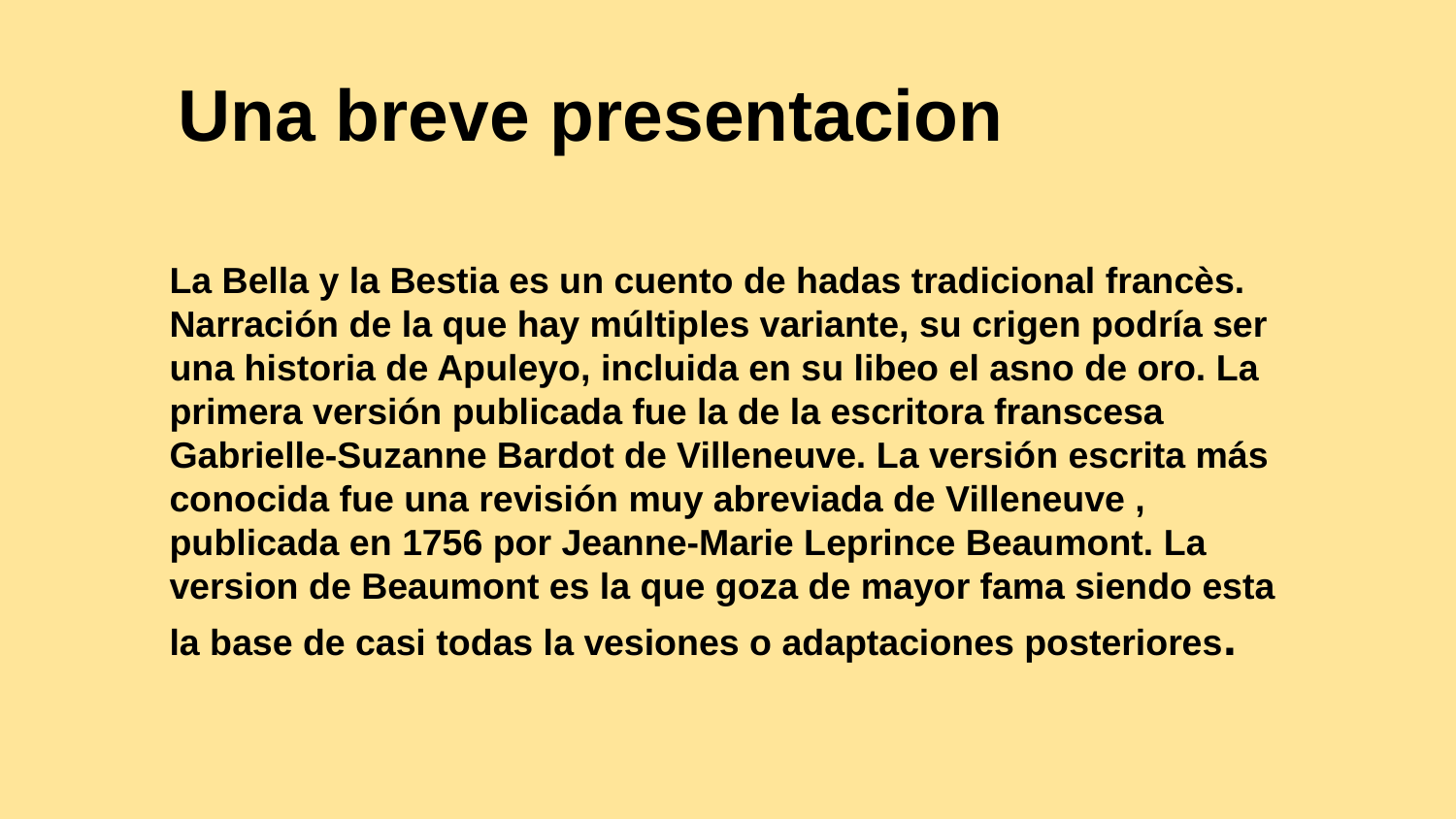

Una breve presentacion

La Bella y la Bestia es un cuento de hadas tradicional francès. Narración de la que hay múltiples variante, su crigen podría ser una historia de Apuleyo, incluida en su libeo el asno de oro. La primera versión publicada fue la de la escritora franscesa Gabrielle-Suzanne Bardot de Villeneuve. La versión escrita más conocida fue una revisión muy abreviada de Villeneuve , publicada en 1756 por Jeanne-Marie Leprince Beaumont. La version de Beaumont es la que goza de mayor fama siendo esta la base de casi todas la vesiones o adaptaciones posteriores.